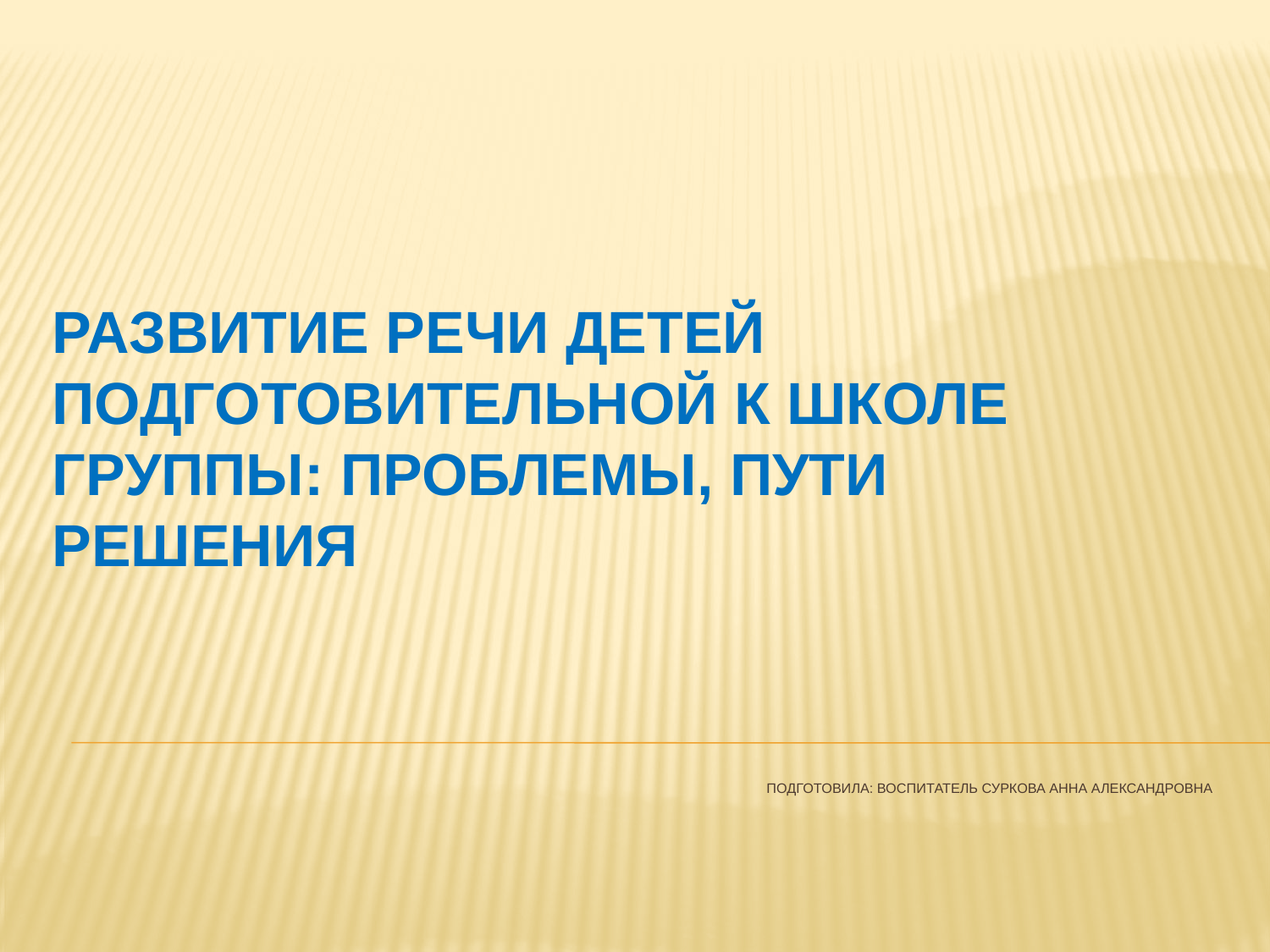

РАЗВИТИЕ РЕЧИ ДЕТЕЙ ПОДГОТОВИТЕЛЬНОЙ К ШКОЛЕ ГРУППЫ: ПРОБЛЕМЫ, ПУТИ РЕШЕНИЯ

# Подготовила: воспитатель Суркова Анна Александровна